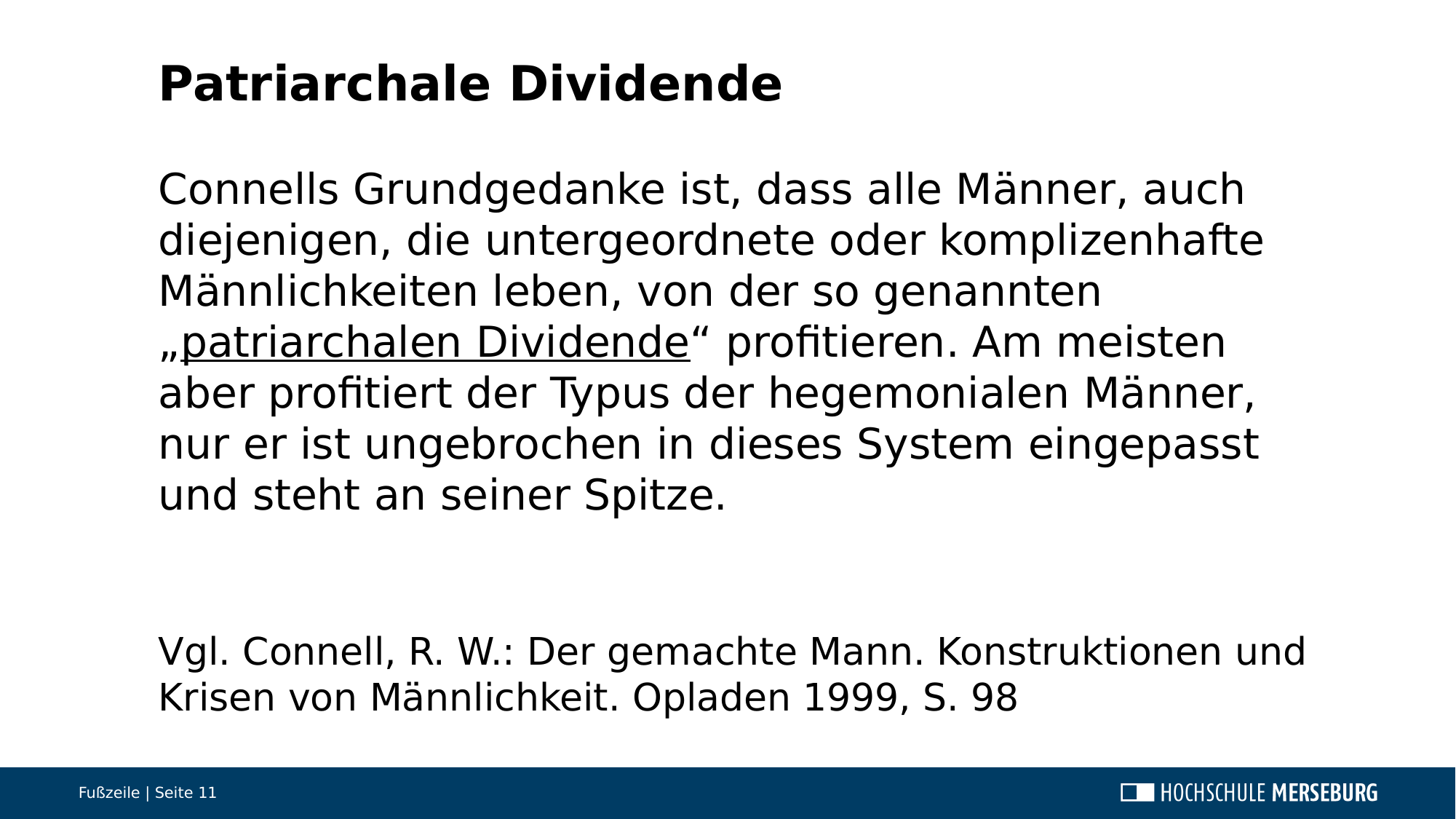

Patriarchale Dividende

Connells Grundgedanke ist, dass alle Männer, auch diejenigen, die untergeordnete oder komplizenhafte Männlichkeiten leben, von der so genannten „patriarchalen Dividende“ profitieren. Am meisten aber profitiert der Typus der hegemonialen Männer, nur er ist ungebrochen in dieses System eingepasst und steht an seiner Spitze.

Vgl. Connell, R. W.: Der gemachte Mann. Konstruktionen und Krisen von Männlichkeit. Opladen 1999, S. 98